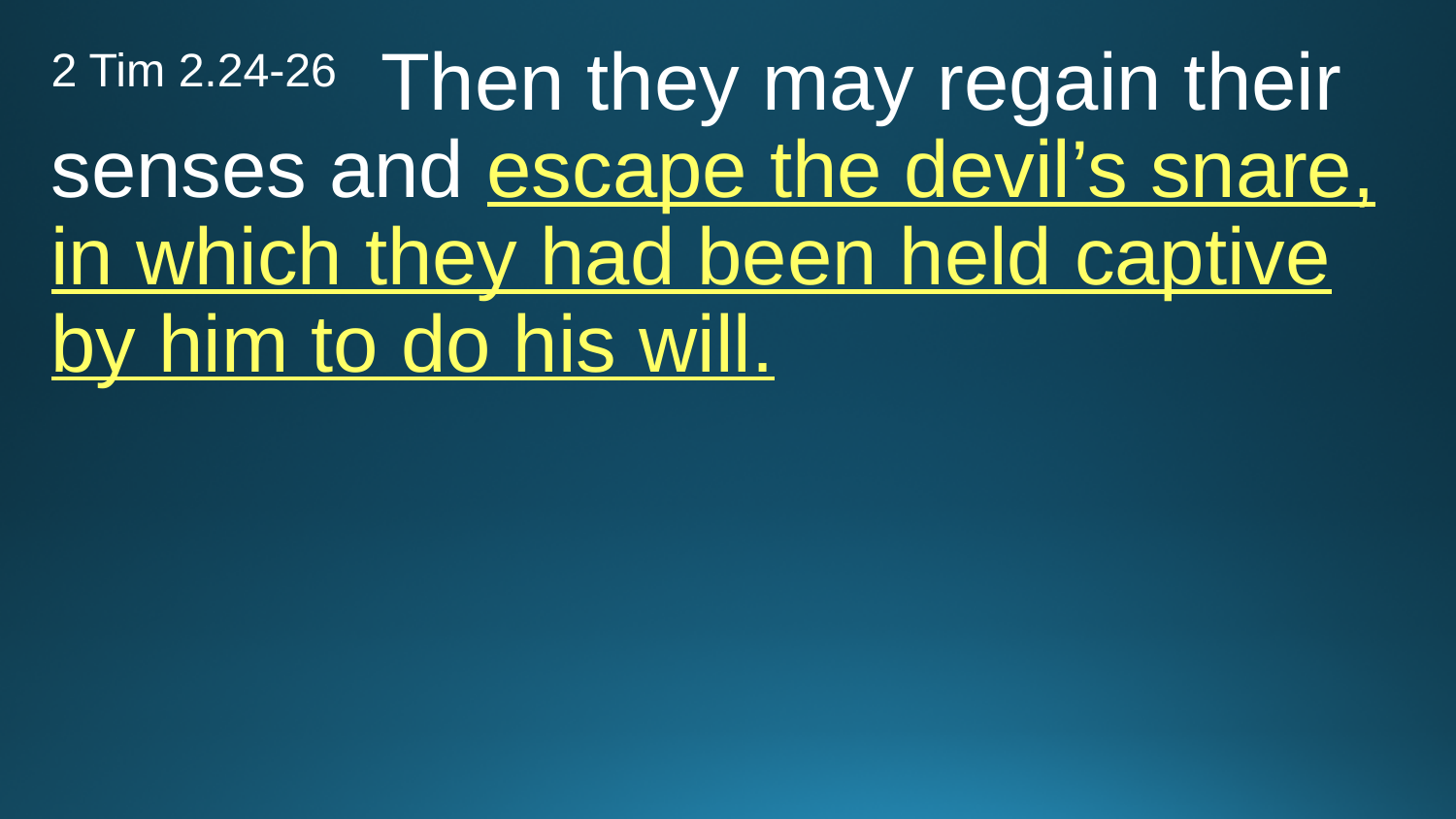

2 Tim 2.24-26  Then they may regain their senses and escape the devil’s snare, in which they had been held captive by him to do his will.